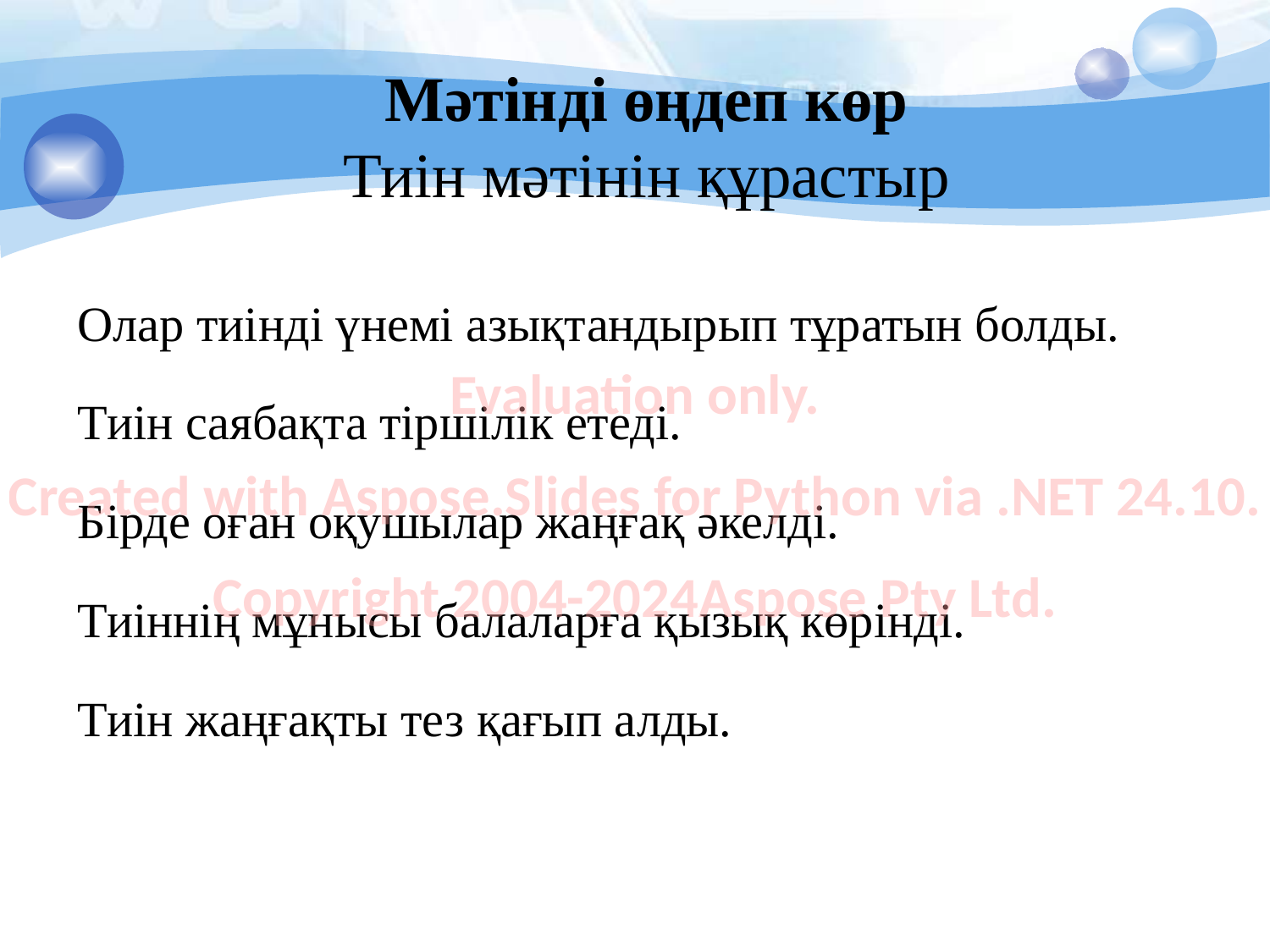

# Мәтінді өңдеп көр Тиін мәтінін құрастыр
Олар тиінді үнемі азықтандырып тұратын болды.
Тиін саябақта тіршілік етеді.
Бірде оған оқушылар жаңғақ әкелді.
Тиіннің мұнысы балаларға қызық көрінді.
Тиін жаңғақты тез қағып алды.
Evaluation only.
Created with Aspose.Slides for Python via .NET 24.10.
Copyright 2004-2024Aspose Pty Ltd.